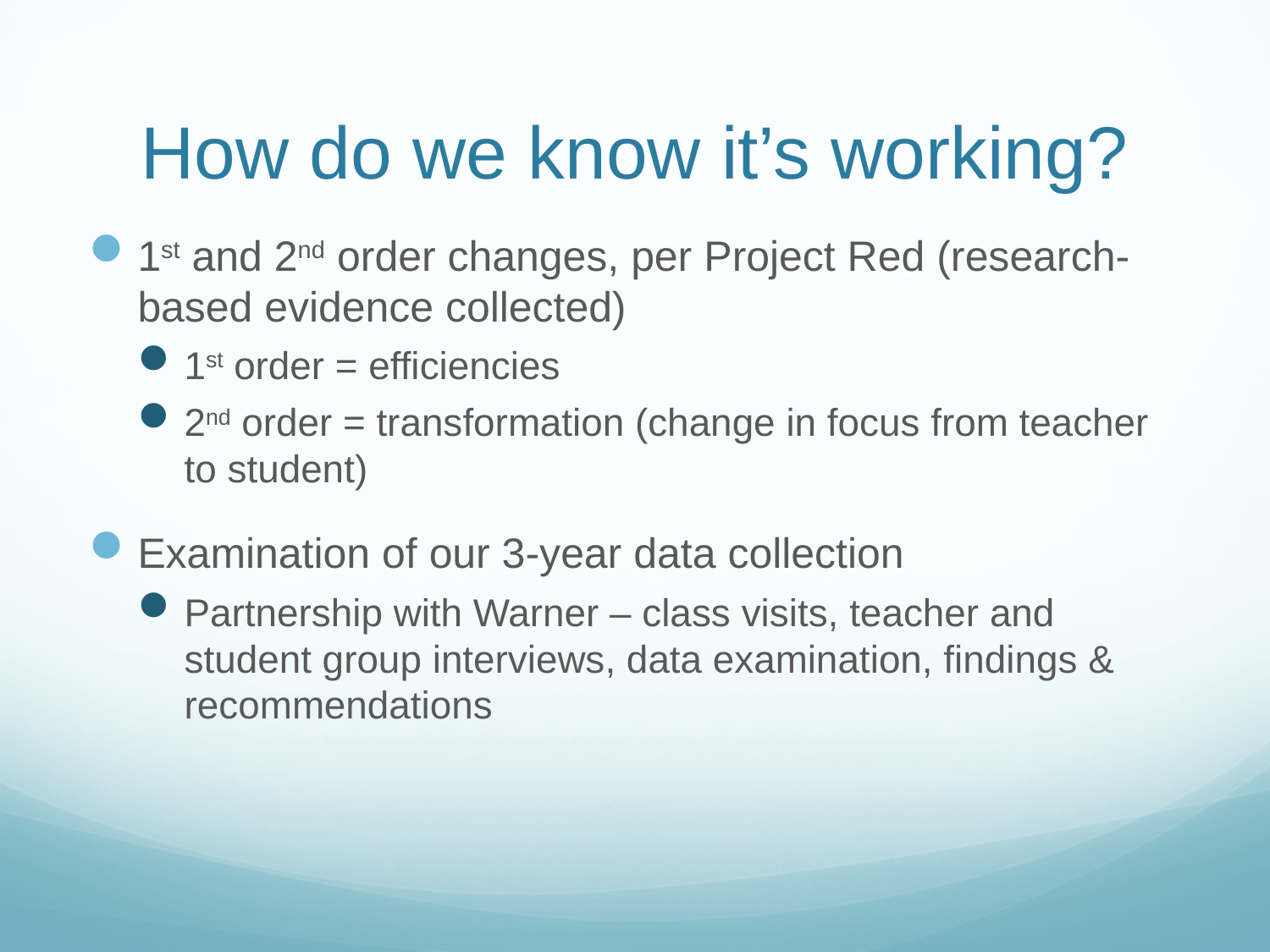

# How do we know it’s working?
1st and 2nd order changes, per Project Red (research-based evidence collected)
1st order = efficiencies
2nd order = transformation (change in focus from teacher to student)
Examination of our 3-year data collection
Partnership with Warner – class visits, teacher and student group interviews, data examination, findings & recommendations